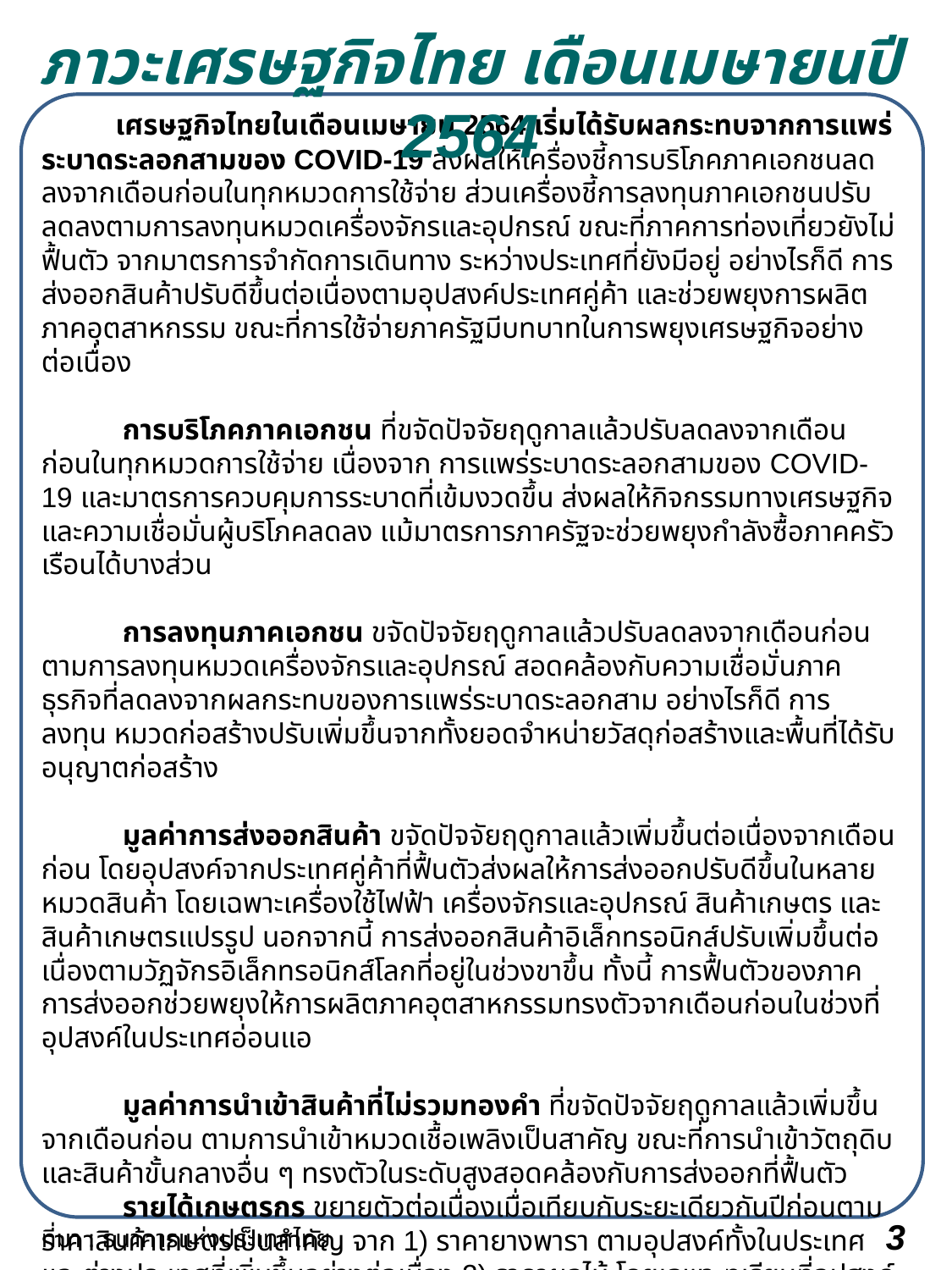

ภาวะเศรษฐกิจไทย เดือนเมษายนปี 2564

          เศรษฐกิจไทยในเดือนเมษายน 2564 เริ่มได้รับผลกระทบจากการแพร่ระบาดระลอกสามของ COVID-19 ส่งผลให้เครื่องชี้การบริโภคภาคเอกชนลดลงจากเดือนก่อนในทุกหมวดการใช้จ่าย ส่วนเครื่องชี้การลงทุนภาคเอกชนปรับลดลงตามการลงทุนหมวดเครื่องจักรและอุปกรณ์ ขณะที่ภาคการท่องเที่ยวยังไม่ฟื้นตัว จากมาตรการจำกัดการเดินทาง ระหว่างประเทศที่ยังมีอยู่ อย่างไรก็ดี การส่งออกสินค้าปรับดีขึ้นต่อเนื่องตามอุปสงค์ประเทศคู่ค้า และช่วยพยุงการผลิตภาคอุตสาหกรรม ขณะที่การใช้จ่ายภาครัฐมีบทบาทในการพยุงเศรษฐกิจอย่างต่อเนื่อง

           การบริโภคภาคเอกชน ที่ขจัดปัจจัยฤดูกาลแล้วปรับลดลงจากเดือนก่อนในทุกหมวดการใช้จ่าย เนื่องจาก การแพร่ระบาดระลอกสามของ COVID-19 และมาตรการควบคุมการระบาดที่เข้มงวดขึ้น ส่งผลให้กิจกรรมทางเศรษฐกิจและความเชื่อมั่นผู้บริโภคลดลง แม้มาตรการภาครัฐจะช่วยพยุงกำลังซื้อภาคครัวเรือนได้บางส่วน

           การลงทุนภาคเอกชน ขจัดปัจจัยฤดูกาลแล้วปรับลดลงจากเดือนก่อน ตามการลงทุนหมวดเครื่องจักรและอุปกรณ์ สอดคล้องกับความเชื่อมั่นภาคธุรกิจที่ลดลงจากผลกระทบของการแพร่ระบาดระลอกสาม อย่างไรก็ดี การลงทุน หมวดก่อสร้างปรับเพิ่มขึ้นจากทั้งยอดจำหน่ายวัสดุก่อสร้างและพื้นที่ได้รับอนุญาตก่อสร้าง

           มูลค่าการส่งออกสินค้า ขจัดปัจจัยฤดูกาลแล้วเพิ่มขึ้นต่อเนื่องจากเดือนก่อน โดยอุปสงค์จากประเทศคู่ค้าที่ฟื้นตัวส่งผลให้การส่งออกปรับดีขึ้นในหลายหมวดสินค้า โดยเฉพาะเครื่องใช้ไฟฟ้า เครื่องจักรและอุปกรณ์ สินค้าเกษตร และสินค้าเกษตรแปรรูป นอกจากนี้ การส่งออกสินค้าอิเล็กทรอนิกส์ปรับเพิ่มขึ้นต่อเนื่องตามวัฏจักรอิเล็กทรอนิกส์โลกที่อยู่ในช่วงขาขึ้น ทั้งนี้ การฟื้นตัวของภาคการส่งออกช่วยพยุงให้การผลิตภาคอุตสาหกรรมทรงตัวจากเดือนก่อนในช่วงที่อุปสงค์ในประเทศอ่อนแอ

           มูลค่าการนำเข้าสินค้าที่ไม่รวมทองคำ ที่ขจัดปัจจัยฤดูกาลแล้วเพิ่มขึ้นจากเดือนก่อน ตามการนำเข้าหมวดเชื้อเพลิงเป็นสาคัญ ขณะที่การนำเข้าวัตถุดิบและสินค้าขั้นกลางอื่น ๆ ทรงตัวในระดับสูงสอดคล้องกับการส่งออกที่ฟื้นตัว
           รายได้เกษตรกร ขยายตัวต่อเนื่องเมื่อเทียบกับระยะเดียวกันปีก่อนตามราคาสินค้าเกษตรเป็นสำคัญ จาก 1) ราคายางพารา ตามอุปสงค์ทั้งในประเทศและต่างประเทศที่เพิ่มขึ้นอย่างต่อเนื่อง 2) ราคาผลไม้ โดยเฉพาะทุเรียนที่อุปสงค์จากจีนยังอยู่ในระดับสูง ประกอบกับภาครัฐมีมาตรการปราบปรามทุเรียนอ่อนเพื่อไม่ให้ผลผลิตด้อยคุณภาพออกสู่ตลาดมากเกินไปในช่วงต้นฤดูกาล และ 3) ราคาปาล์มน้ามัน ส่วนหนึ่งจากการเร่งสต๊อกน้ำมันปาล์มดิบของโรงกลั่นในช่วงที่ผลผลิตขาดตลาด สำหรับปริมาณผลผลิตสินค้าเกษตรโดยรวมขยายตัวเล็กน้อยตามผลผลิตข้าวขาวและปศุสัตว์เป็นสำคัญ
ที่มา : ธนาคารแห่งประเทศไทย
3